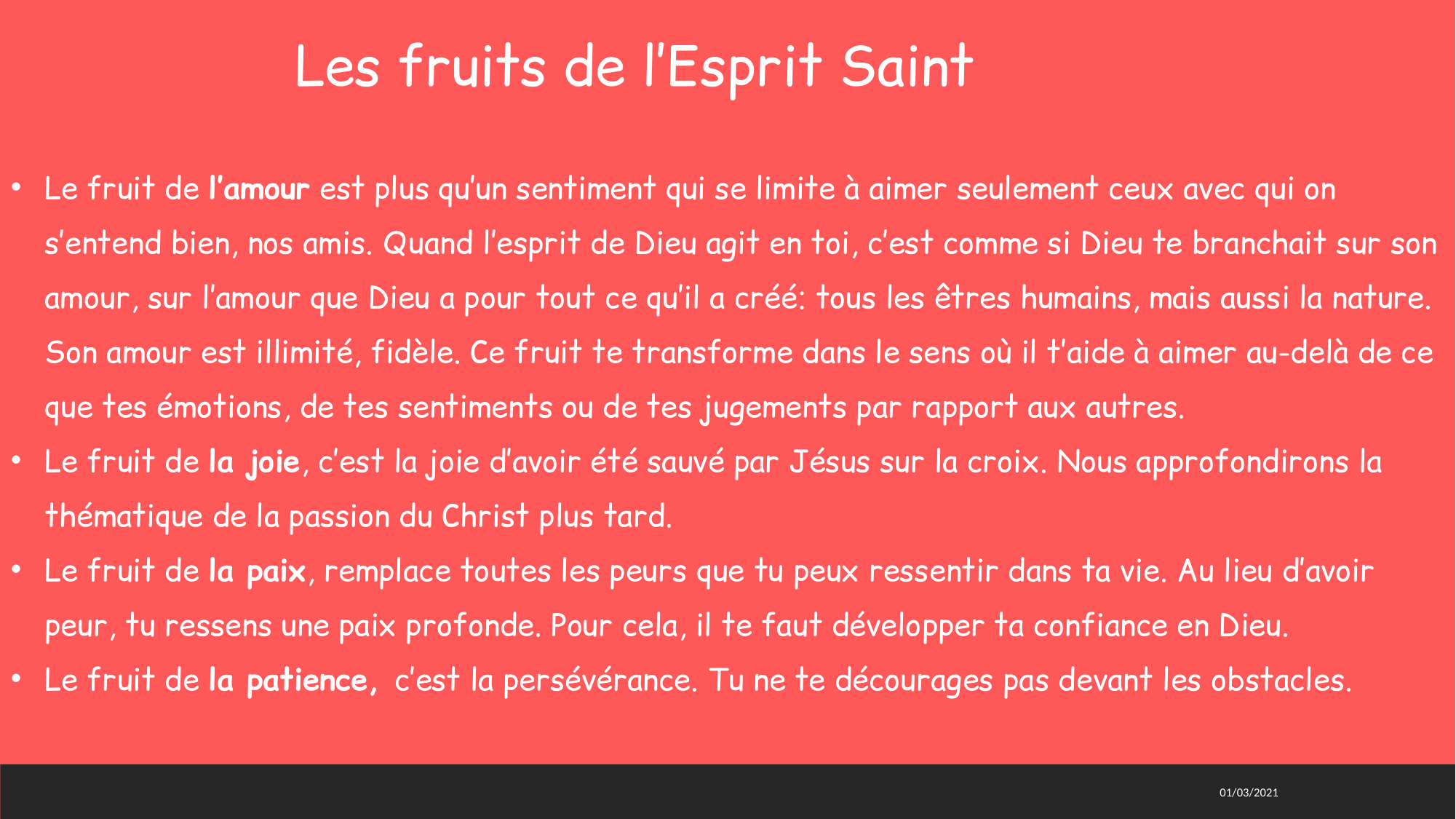

Les fruits de l’Esprit Saint
Le fruit de l’amour est plus qu’un sentiment qui se limite à aimer seulement ceux avec qui on s’entend bien, nos amis. Quand l’esprit de Dieu agit en toi, c’est comme si Dieu te branchait sur son amour, sur l’amour que Dieu a pour tout ce qu’il a créé: tous les êtres humains, mais aussi la nature. Son amour est illimité, fidèle. Ce fruit te transforme dans le sens où il t’aide à aimer au-delà de ce que tes émotions, de tes sentiments ou de tes jugements par rapport aux autres.
Le fruit de la joie, c’est la joie d’avoir été sauvé par Jésus sur la croix. Nous approfondirons la thématique de la passion du Christ plus tard.
Le fruit de la paix, remplace toutes les peurs que tu peux ressentir dans ta vie. Au lieu d’avoir peur, tu ressens une paix profonde. Pour cela, il te faut développer ta confiance en Dieu.
Le fruit de la patience, c’est la persévérance. Tu ne te décourages pas devant les obstacles.

01/03/2021